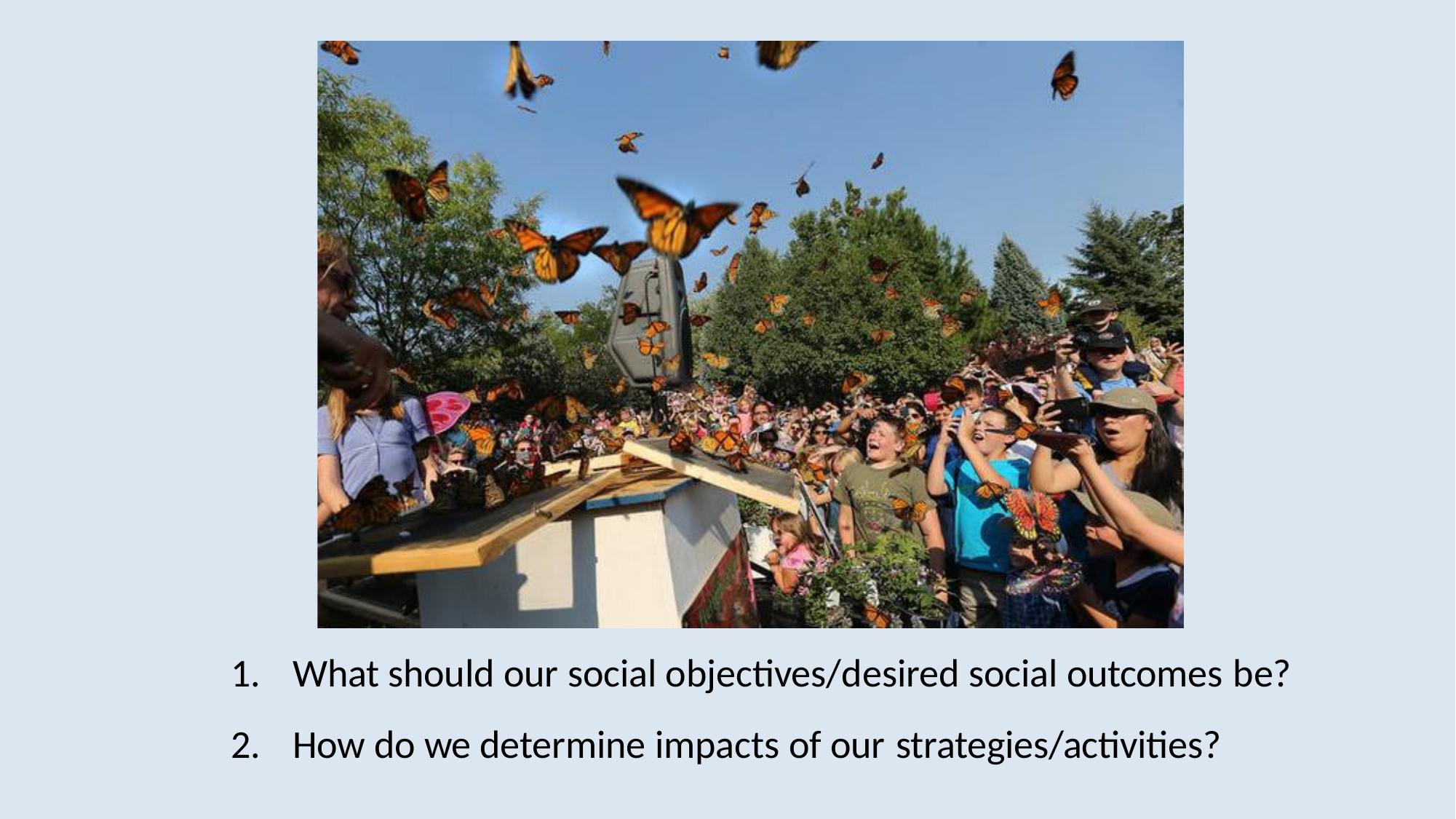

What should our social objectives/desired social outcomes be?
How do we determine impacts of our strategies/activities?